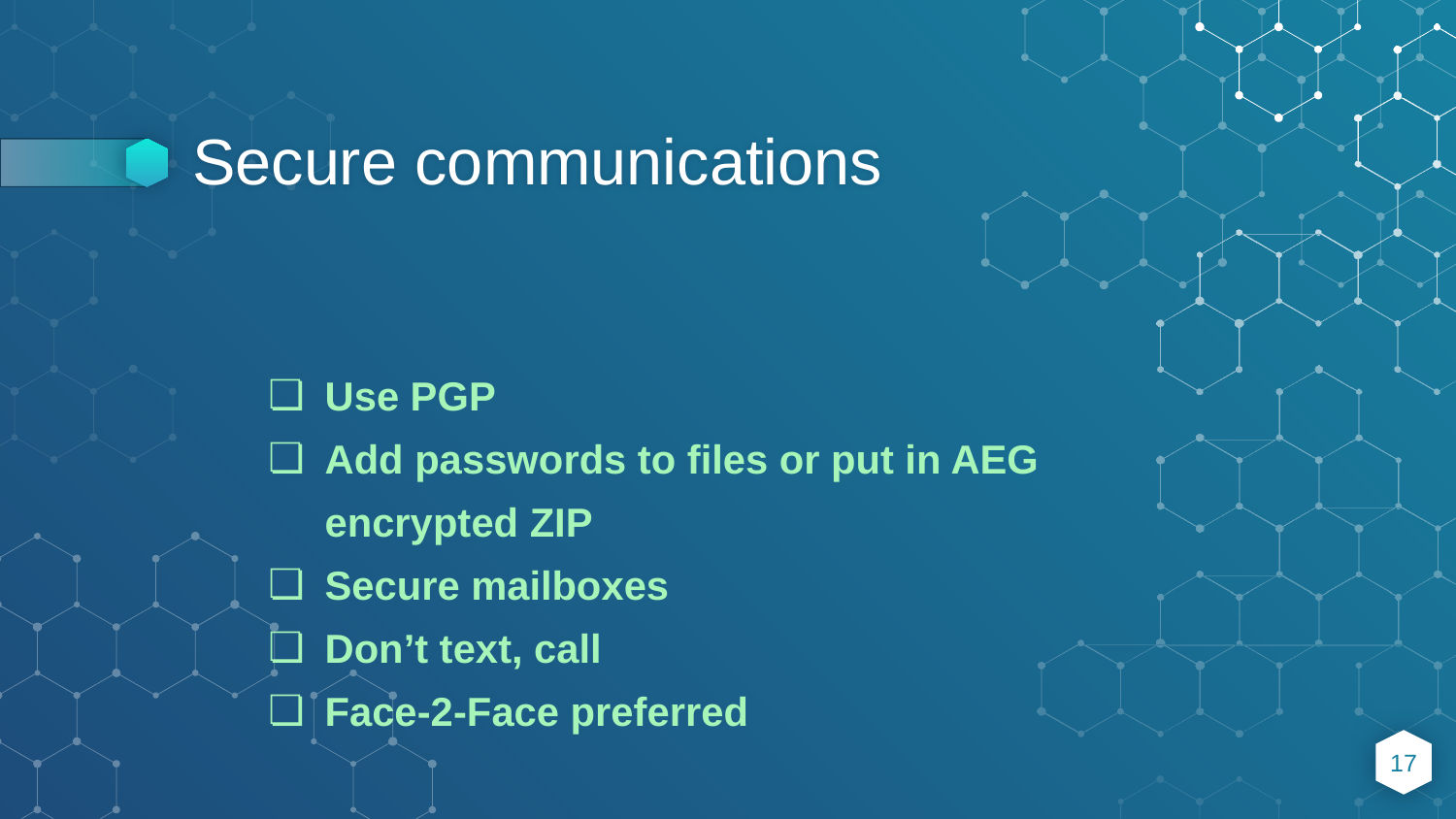

# Secure communications
Use PGP
Add passwords to files or put in AEG encrypted ZIP
Secure mailboxes
Don’t text, call
Face-2-Face preferred

17